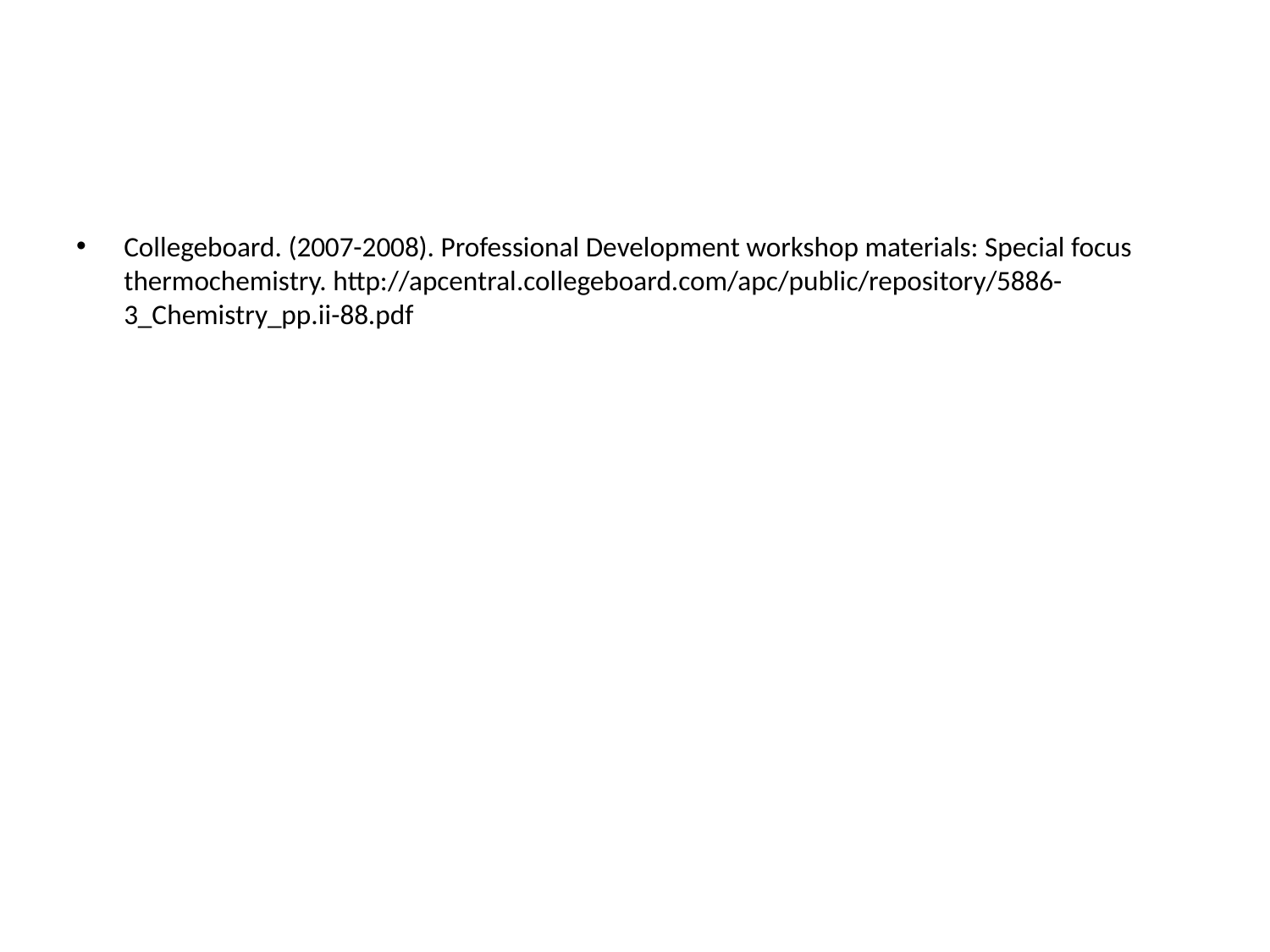

#
Collegeboard. (2007-2008). Professional Development workshop materials: Special focus thermochemistry. http://apcentral.collegeboard.com/apc/public/repository/5886-3_Chemistry_pp.ii-88.pdf